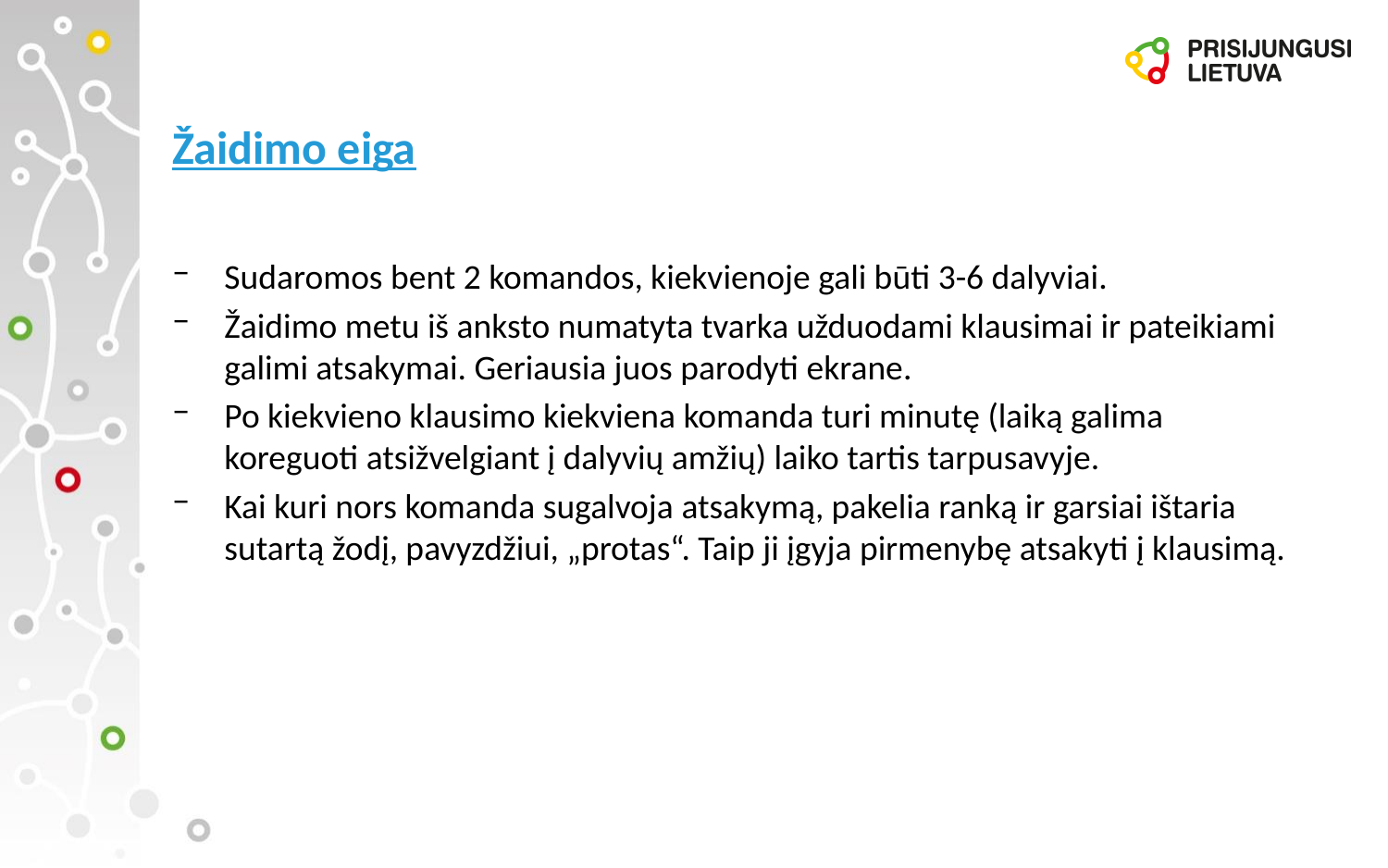

# Žaidimo eiga
Sudaromos bent 2 komandos, kiekvienoje gali būti 3-6 dalyviai.
Žaidimo metu iš anksto numatyta tvarka užduodami klausimai ir pateikiami galimi atsakymai. Geriausia juos parodyti ekrane.
Po kiekvieno klausimo kiekviena komanda turi minutę (laiką galima koreguoti atsižvelgiant į dalyvių amžių) laiko tartis tarpusavyje.
Kai kuri nors komanda sugalvoja atsakymą, pakelia ranką ir garsiai ištaria sutartą žodį, pavyzdžiui, „protas“. Taip ji įgyja pirmenybę atsakyti į klausimą.